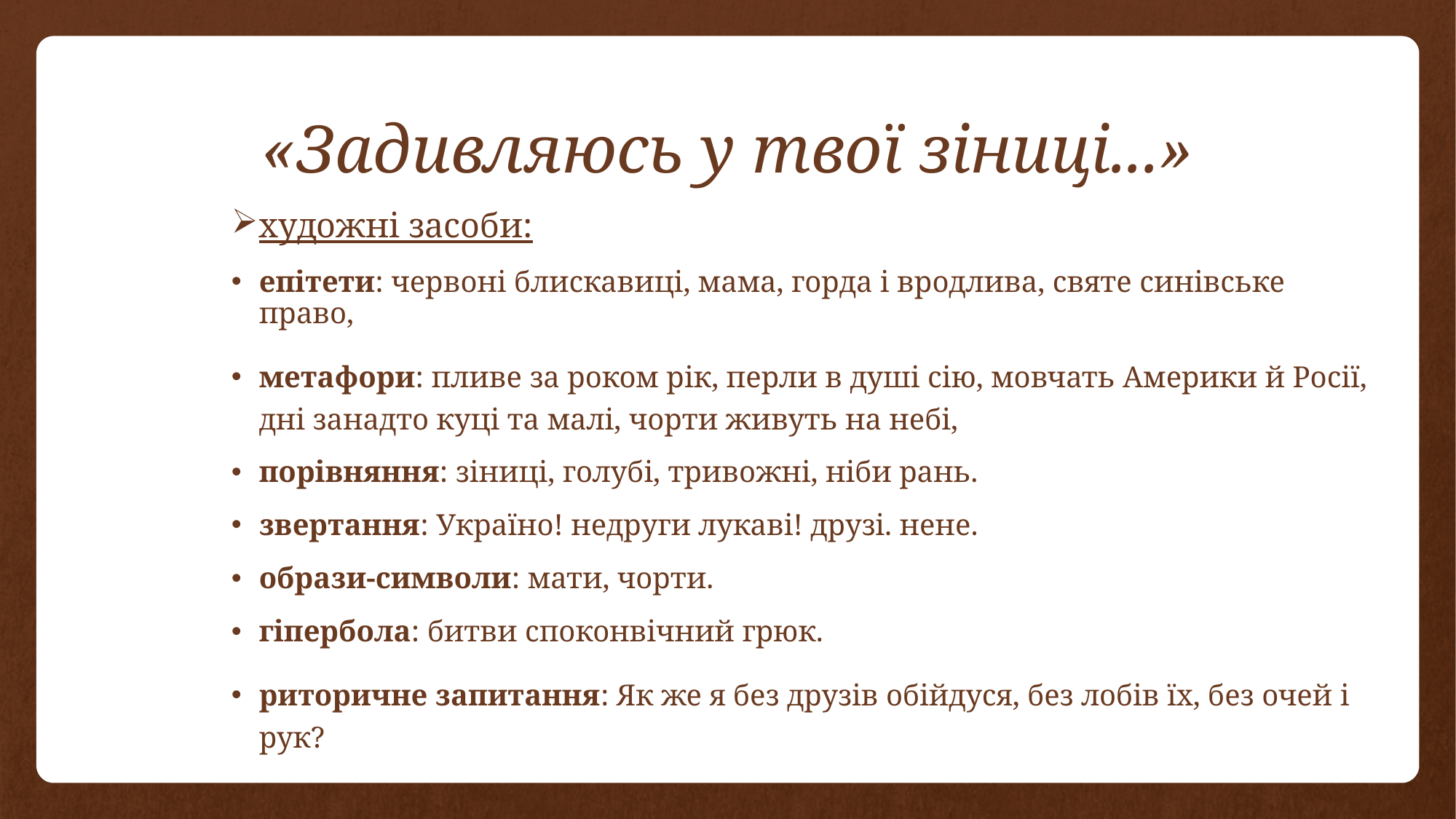

# «Задивляюсь у твої зіниці...»
художні засоби:
епітети: червоні блискавиці, мама, горда і вродлива, святе синівське право,
метафори: пливе за роком рік, перли в душі сію, мовчать Америки й Росії, дні занадто куці та малі, чорти живуть на небі,
порівняння: зіниці, голубі, тривожні, ніби рань.
звертання: Україно! недруги лукаві! друзі. нене.
образи-символи: мати, чорти.
гіпербола: битви споконвічний грюк.
риторичне запитання: Як же я без друзів обійдуся, без лобів їх, без очей і рук?